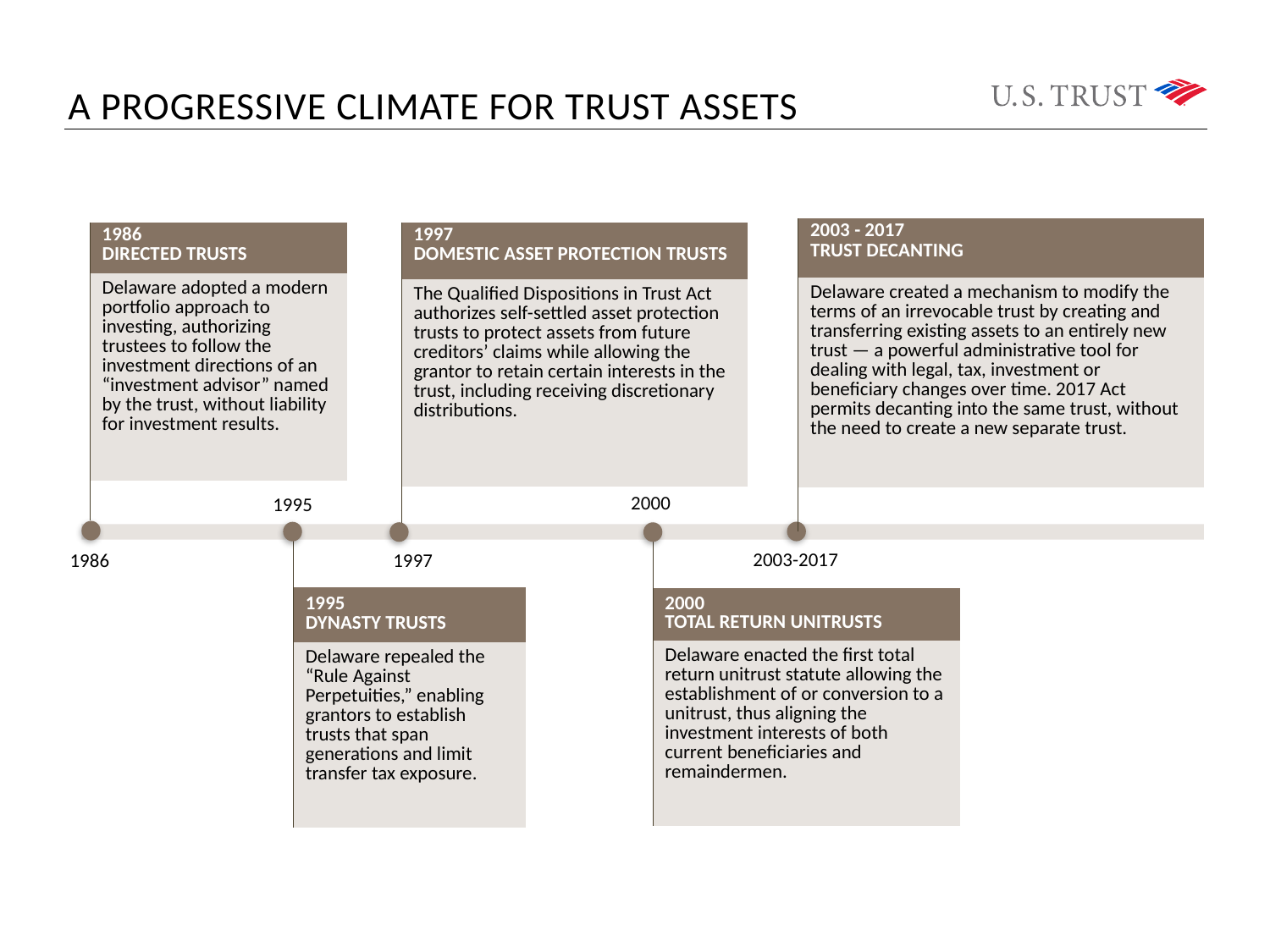

# A progressive climate for trust assets
| 2003 - 2017 Trust decanting |
| --- |
| Delaware created a mechanism to modify the terms of an irrevocable trust by creating and transferring existing assets to an entirely new trust — a powerful administrative tool for dealing with legal, tax, investment or beneficiary changes over time. 2017 Act permits decanting into the same trust, without the need to create a new separate trust. |
|  |
| 1986 DIRECtED trusts |
| --- |
| Delaware adopted a modern portfolio approach to investing, authorizing trustees to follow the investment directions of an “investment advisor” named by the trust, without liability for investment results. |
|  |
| 1997 Domestic asset protection trusts |
| --- |
| The Qualified Dispositions in Trust Act authorizes self-settled asset protection trusts to protect assets from future creditors’ claims while allowing the grantor to retain certain interests in the trust, including receiving discretionary distributions. |
|  |
2000
1995

|  |
| --- |
| 2000 Total return unitrusts |
| Delaware enacted the first total return unitrust statute allowing the establishment of or conversion to a unitrust, thus aligning the investment interests of both current beneficiaries and remaindermen. |
|  |
| --- |
| 1995 Dynasty trusts |
| Delaware repealed the “Rule Against Perpetuities,” enabling grantors to establish trusts that span generations and limit transfer tax exposure. |
2003-2017
1986
1997